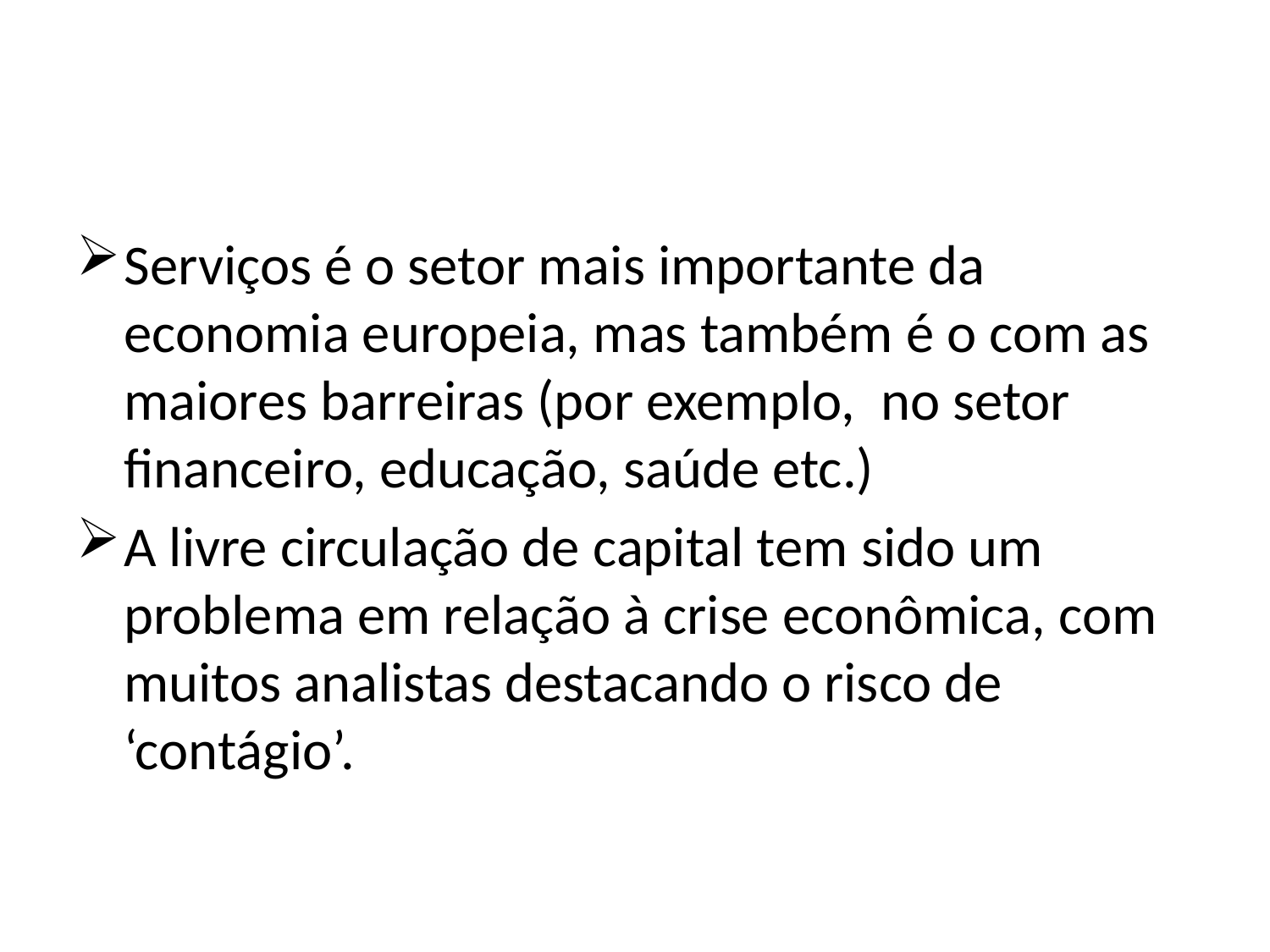

#
Serviços é o setor mais importante da economia europeia, mas também é o com as maiores barreiras (por exemplo,  no setor financeiro, educação, saúde etc.)
A livre circulação de capital tem sido um problema em relação à crise econômica, com muitos analistas destacando o risco de ‘contágio’.